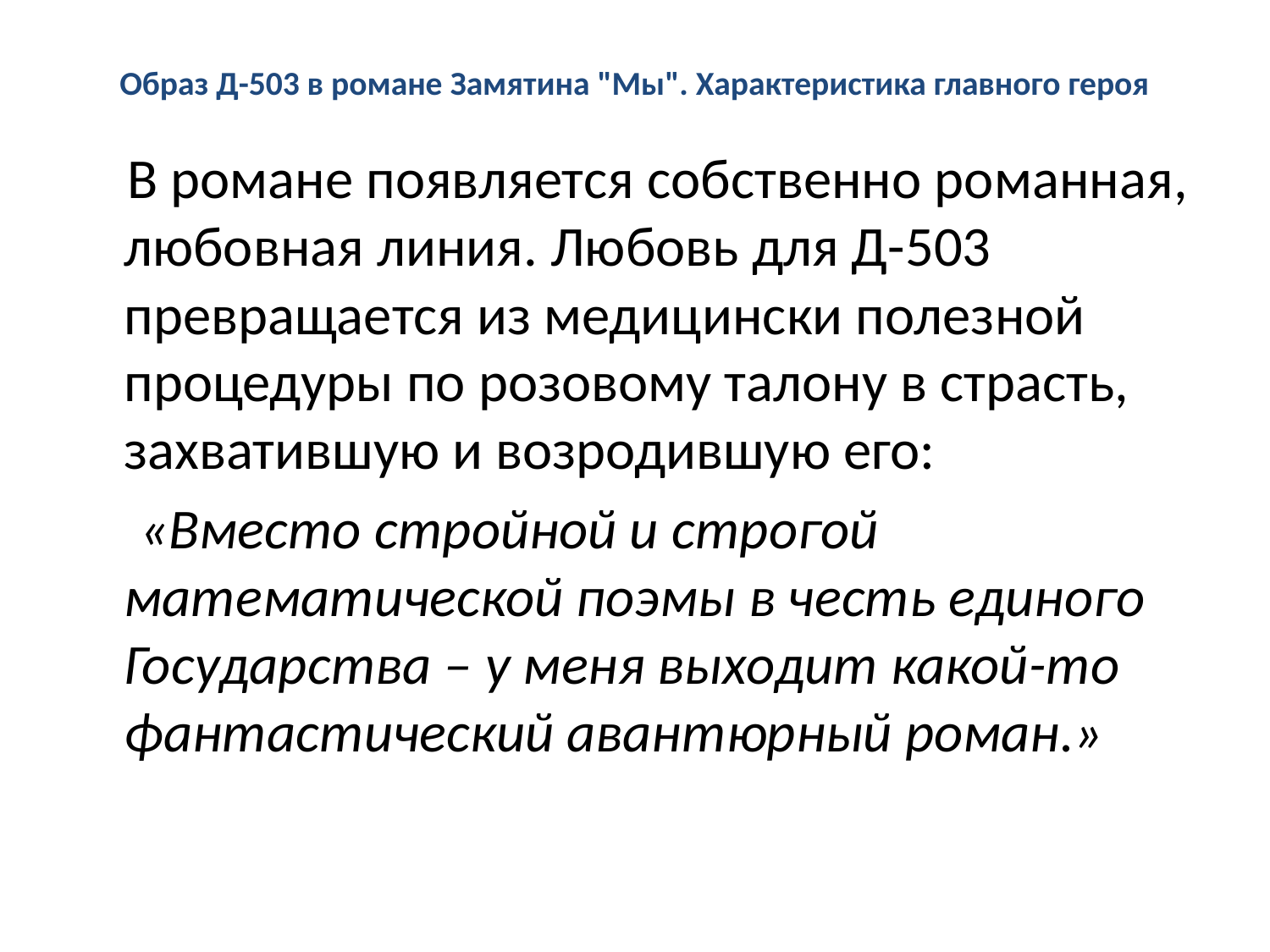

# Образ Д-503 в романе Замятина "Мы". Характеристика главного героя
    В романе появляется собственно романная, любовная линия. Любовь для Д-503 превращается из медицински полезной процедуры по розовому талону в страсть, захватившую и возродившую его:
     «Вместо стройной и строгой математической поэмы в честь единого Государства – у меня выходит какой-то фантастический авантюрный роман.»